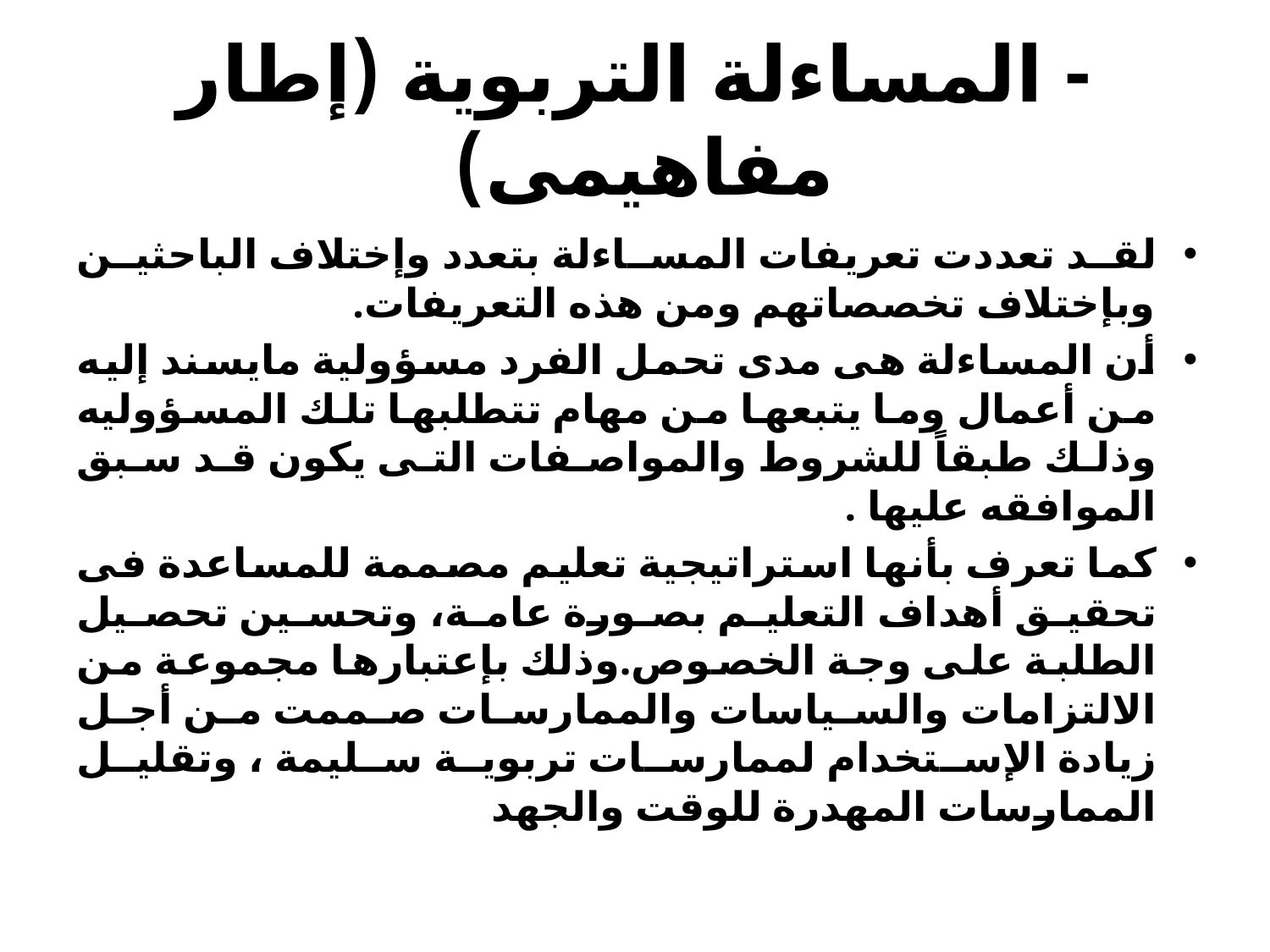

# - المساءلة التربوية (إطار مفاهيمى)
لقد تعددت تعريفات المساءلة بتعدد وإختلاف الباحثين وبإختلاف تخصصاتهم ومن هذه التعريفات.
أن المساءلة هى مدى تحمل الفرد مسؤولية مايسند إليه من أعمال وما يتبعها من مهام تتطلبها تلك المسؤوليه وذلك طبقاً للشروط والمواصفات التى يكون قد سبق الموافقه عليها .
كما تعرف بأنها استراتيجية تعليم مصممة للمساعدة فى تحقيق أهداف التعليم بصورة عامة، وتحسين تحصيل الطلبة على وجة الخصوص.وذلك بإعتبارها مجموعة من الالتزامات والسياسات والممارسات صممت من أجل زيادة الإستخدام لممارسات تربوية سليمة ، وتقليل الممارسات المهدرة للوقت والجهد